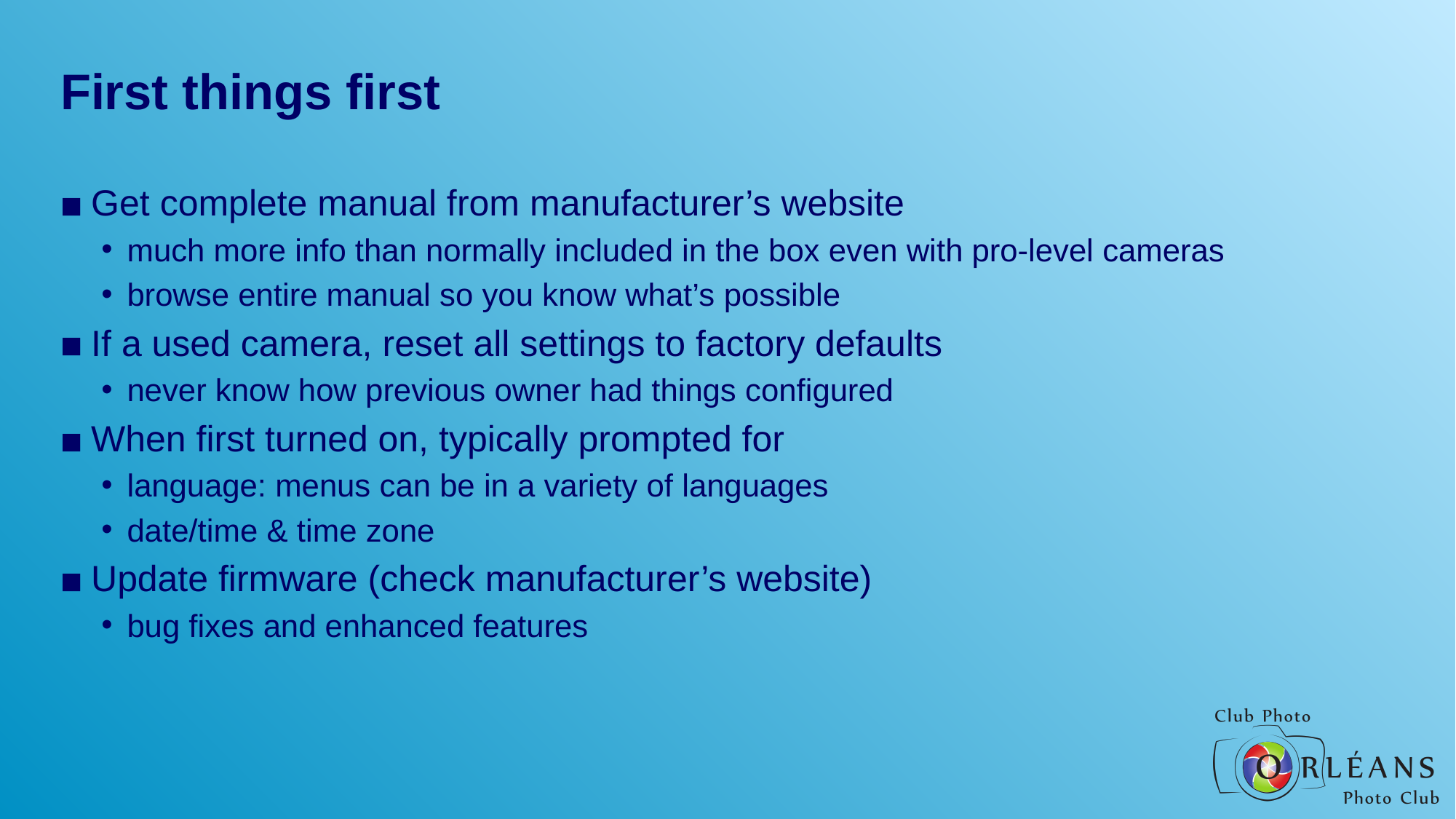

# First things first
Get complete manual from manufacturer’s website
much more info than normally included in the box even with pro-level cameras
browse entire manual so you know what’s possible
If a used camera, reset all settings to factory defaults
never know how previous owner had things configured
When first turned on, typically prompted for
language: menus can be in a variety of languages
date/time & time zone
Update firmware (check manufacturer’s website)
bug fixes and enhanced features